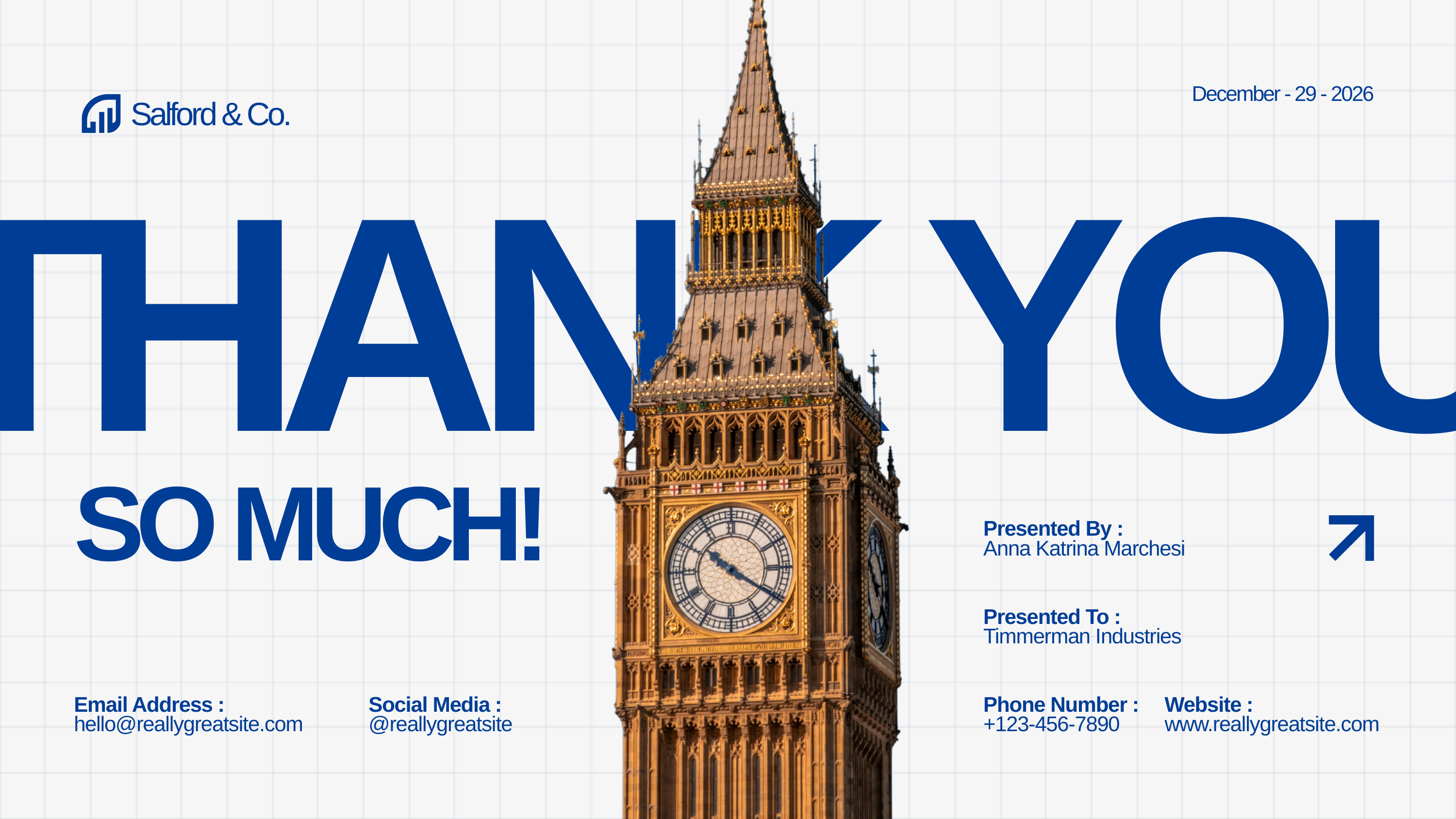

December - 29 - 2026

Salford & Co.
THANK YOU
SO MUCH!

Presented By :
Anna Katrina Marchesi
Presented To :
Timmerman Industries
Email Address :
hello@reallygreatsite.com
Social Media :
@reallygreatsite
Phone Number :
+123-456-7890
Website :
www.reallygreatsite.com